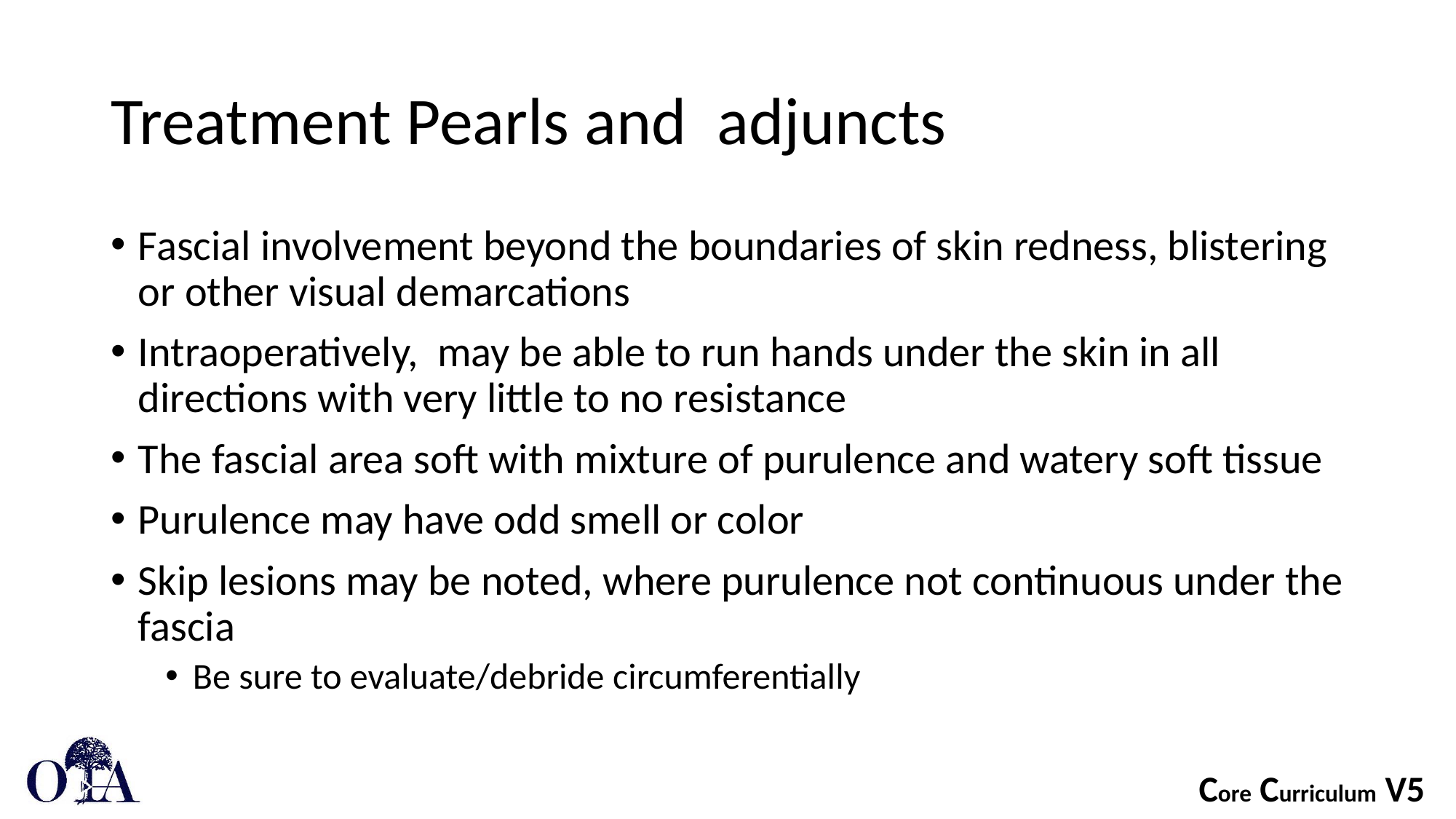

# Treatment Pearls and  adjuncts
Fascial involvement beyond the boundaries of skin redness, blistering or other visual demarcations
Intraoperatively,  may be able to run hands under the skin in all directions with very little to no resistance
The fascial area soft with mixture of purulence and watery soft tissue
Purulence may have odd smell or color
Skip lesions may be noted, where purulence not continuous under the fascia
Be sure to evaluate/debride circumferentially